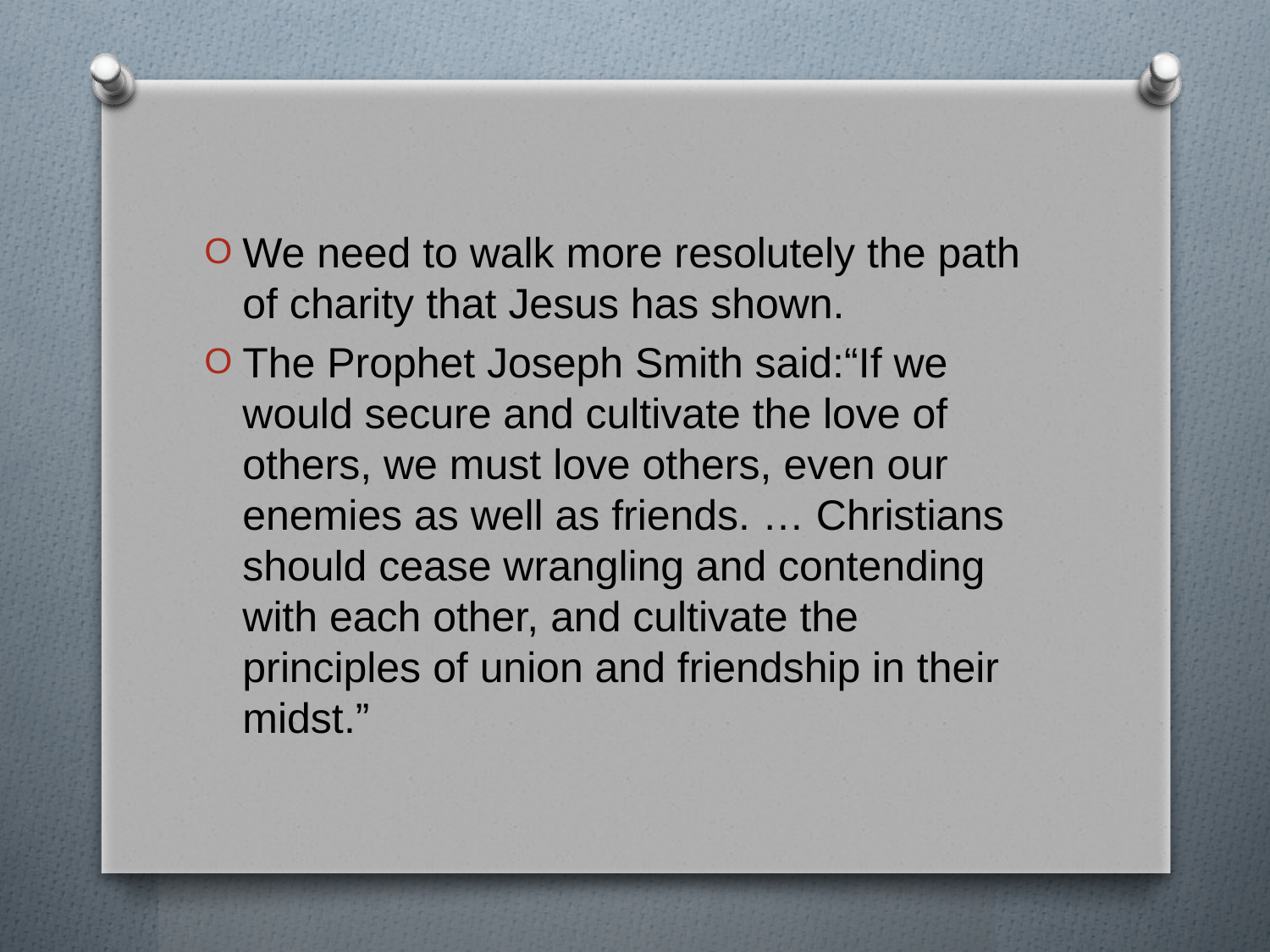

We need to walk more resolutely the path of charity that Jesus has shown.
The Prophet Joseph Smith said:“If we would secure and cultivate the love of others, we must love others, even our enemies as well as friends. … Christians should cease wrangling and contending with each other, and cultivate the principles of union and friendship in their midst.”